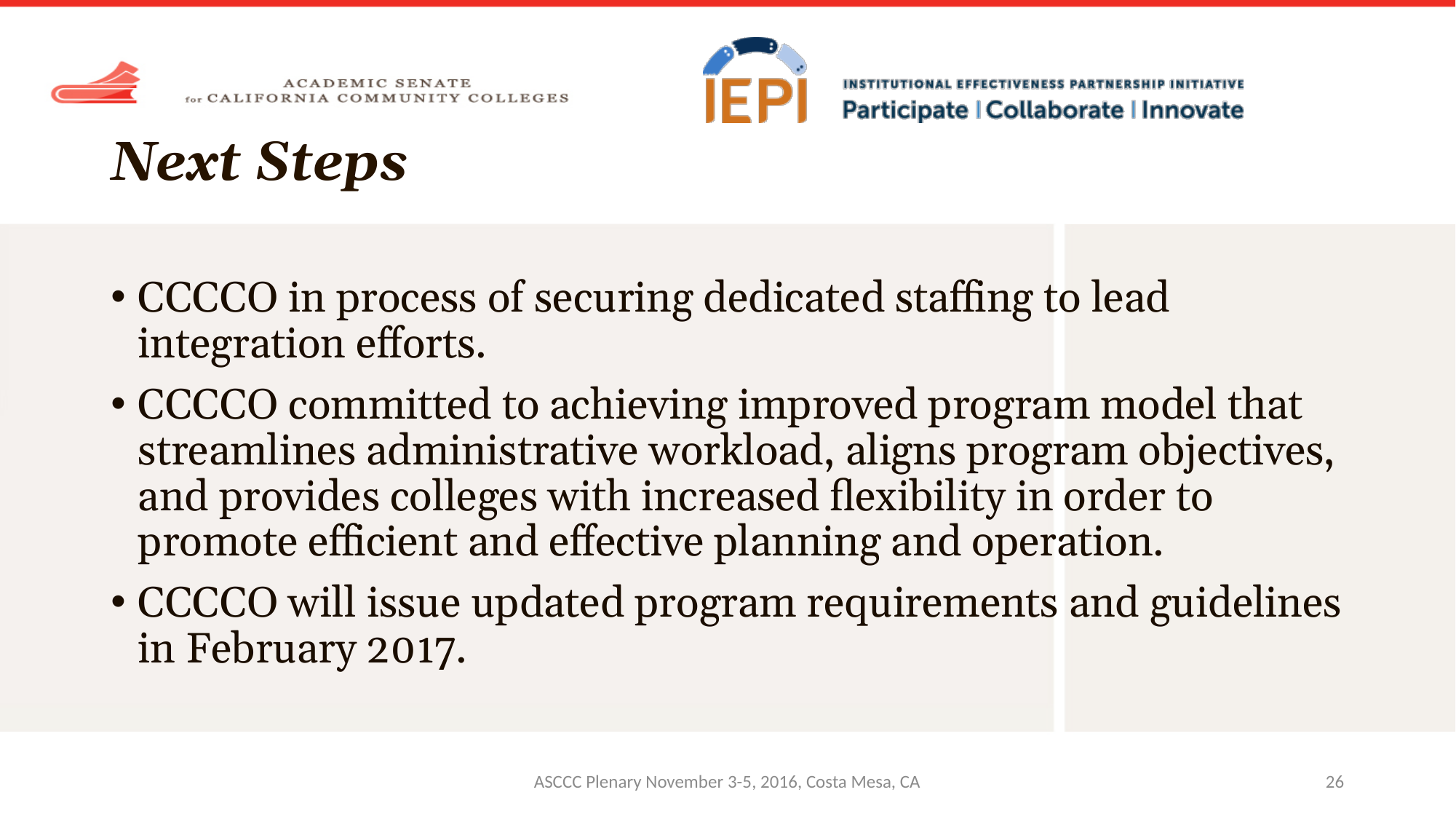

# Next Steps
CCCCO in process of securing dedicated staffing to lead integration efforts.
CCCCO committed to achieving improved program model that streamlines administrative workload, aligns program objectives, and provides colleges with increased flexibility in order to promote efficient and effective planning and operation.
CCCCO will issue updated program requirements and guidelines in February 2017.
ASCCC Plenary November 3-5, 2016, Costa Mesa, CA
26